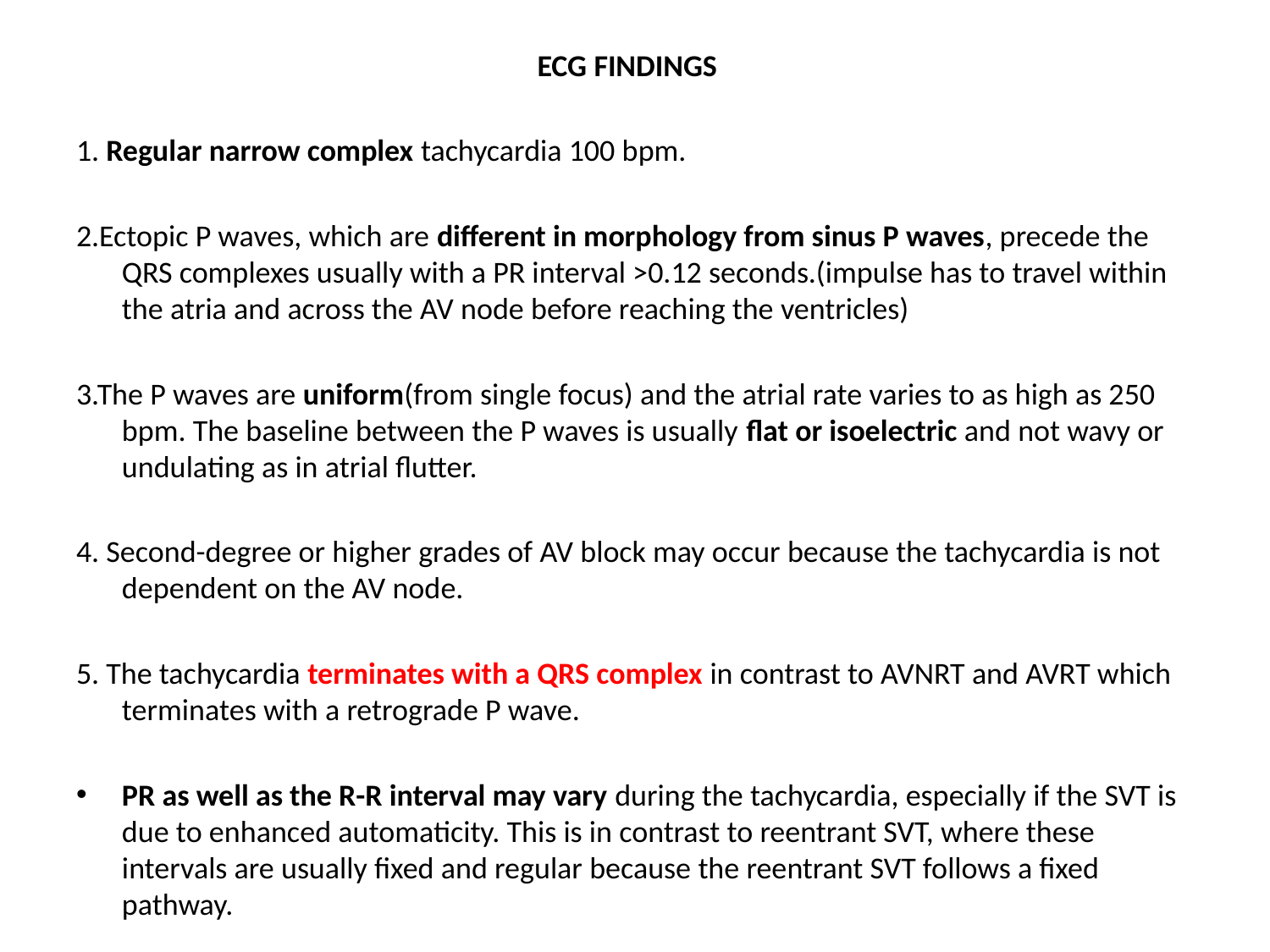

ECG FINDINGS

1. Regular narrow complex tachycardia 100 bpm.

2.Ectopic P waves, which are different in morphology from sinus P waves, precede the QRS complexes usually with a PR interval >0.12 seconds.(impulse has to travel within the atria and across the AV node before reaching the ventricles)

3.The P waves are uniform(from single focus) and the atrial rate varies to as high as 250 bpm. The baseline between the P waves is usually flat or isoelectric and not wavy or undulating as in atrial flutter.

4. Second-degree or higher grades of AV block may occur because the tachycardia is not dependent on the AV node.

5. The tachycardia terminates with a QRS complex in contrast to AVNRT and AVRT which terminates with a retrograde P wave.

PR as well as the R-R interval may vary during the tachycardia, especially if the SVT is due to enhanced automaticity. This is in contrast to reentrant SVT, where these intervals are usually fixed and regular because the reentrant SVT follows a fixed pathway.